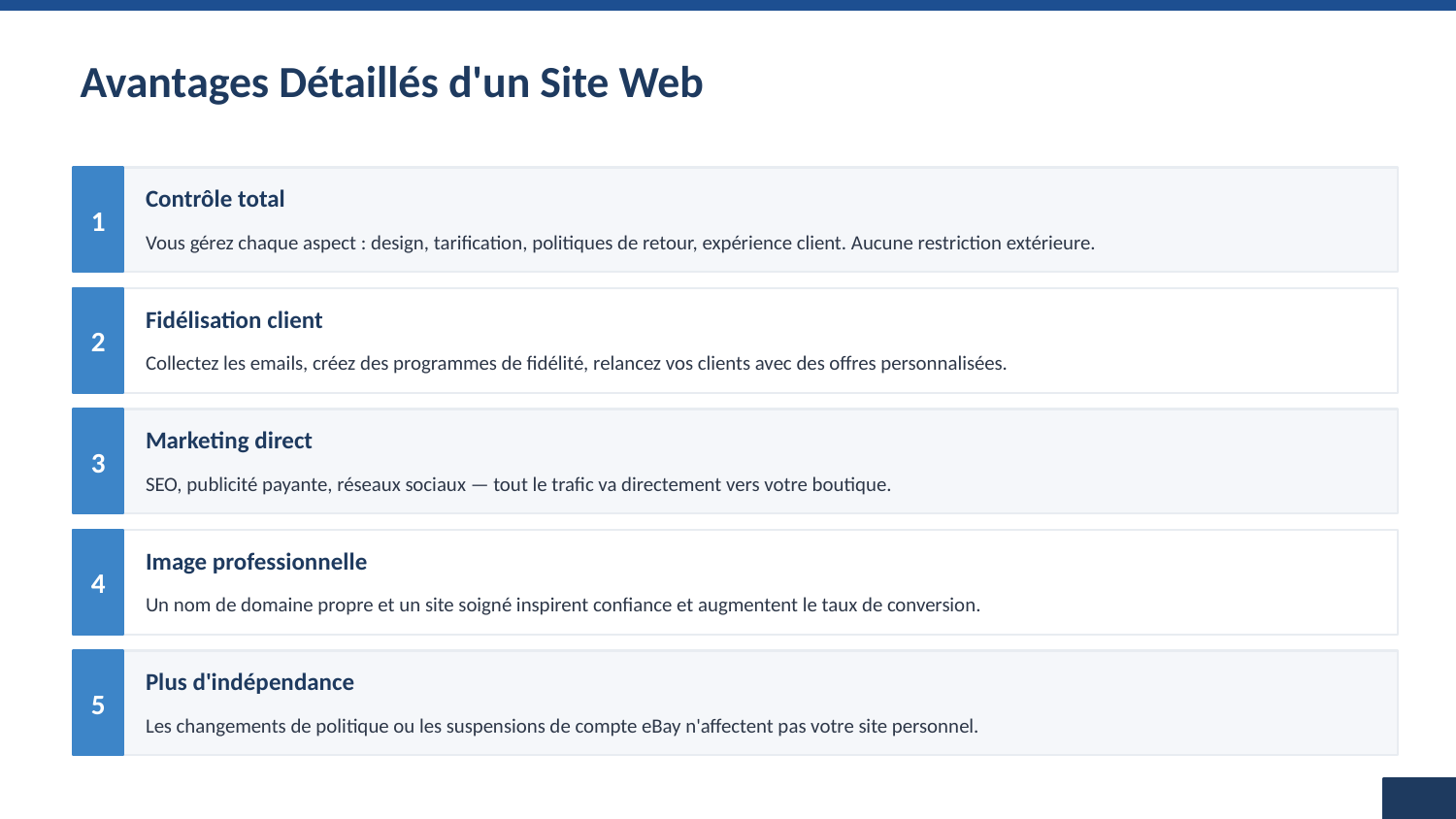

Avantages Détaillés d'un Site Web

1
Contrôle total
Vous gérez chaque aspect : design, tarification, politiques de retour, expérience client. Aucune restriction extérieure.

2
Fidélisation client
Collectez les emails, créez des programmes de fidélité, relancez vos clients avec des offres personnalisées.

3
Marketing direct
SEO, publicité payante, réseaux sociaux — tout le trafic va directement vers votre boutique.

4
Image professionnelle
Un nom de domaine propre et un site soigné inspirent confiance et augmentent le taux de conversion.

5
Plus d'indépendance
Les changements de politique ou les suspensions de compte eBay n'affectent pas votre site personnel.